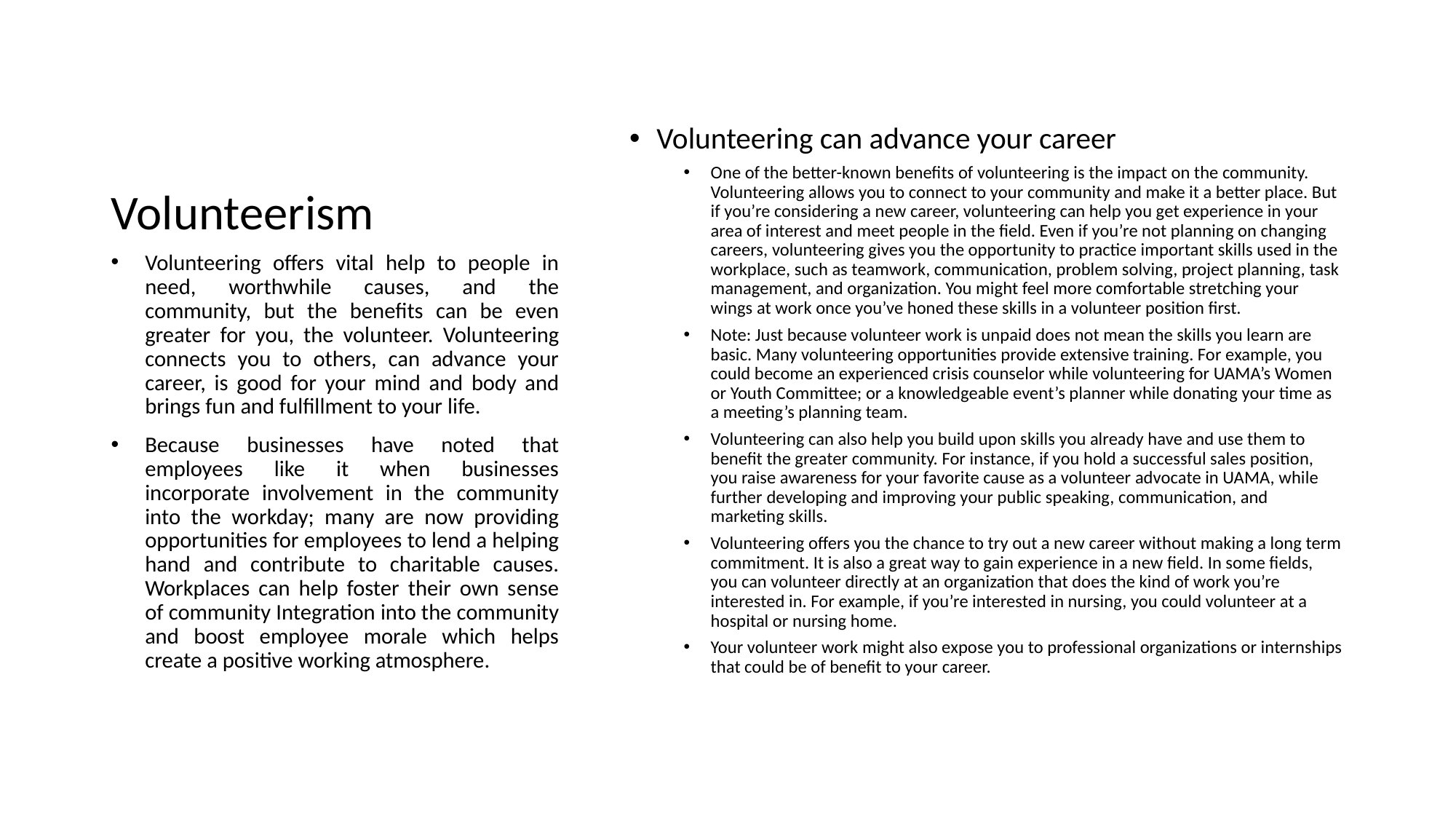

# Volunteerism
Volunteering can advance your career
One of the better-known benefits of volunteering is the impact on the community. Volunteering allows you to connect to your community and make it a better place. But if you’re considering a new career, volunteering can help you get experience in your area of interest and meet people in the field. Even if you’re not planning on changing careers, volunteering gives you the opportunity to practice important skills used in the workplace, such as teamwork, communication, problem solving, project planning, task management, and organization. You might feel more comfortable stretching your wings at work once you’ve honed these skills in a volunteer position first.
Note: Just because volunteer work is unpaid does not mean the skills you learn are basic. Many volunteering opportunities provide extensive training. For example, you could become an experienced crisis counselor while volunteering for UAMA’s Women or Youth Committee; or a knowledgeable event’s planner while donating your time as a meeting’s planning team.
Volunteering can also help you build upon skills you already have and use them to benefit the greater community. For instance, if you hold a successful sales position, you raise awareness for your favorite cause as a volunteer advocate in UAMA, while further developing and improving your public speaking, communication, and marketing skills.
Volunteering offers you the chance to try out a new career without making a long term commitment. It is also a great way to gain experience in a new field. In some fields, you can volunteer directly at an organization that does the kind of work you’re interested in. For example, if you’re interested in nursing, you could volunteer at a hospital or nursing home.
Your volunteer work might also expose you to professional organizations or internships that could be of benefit to your career.

Volunteering offers vital help to people in need, worthwhile causes, and the community, but the benefits can be even greater for you, the volunteer. Volunteering connects you to others, can advance your career, is good for your mind and body and brings fun and fulfillment to your life.
Because businesses have noted that employees like it when businesses incorporate involvement in the community into the workday; many are now providing opportunities for employees to lend a helping hand and contribute to charitable causes. Workplaces can help foster their own sense of community Integration into the community and boost employee morale which helps create a positive working atmosphere.